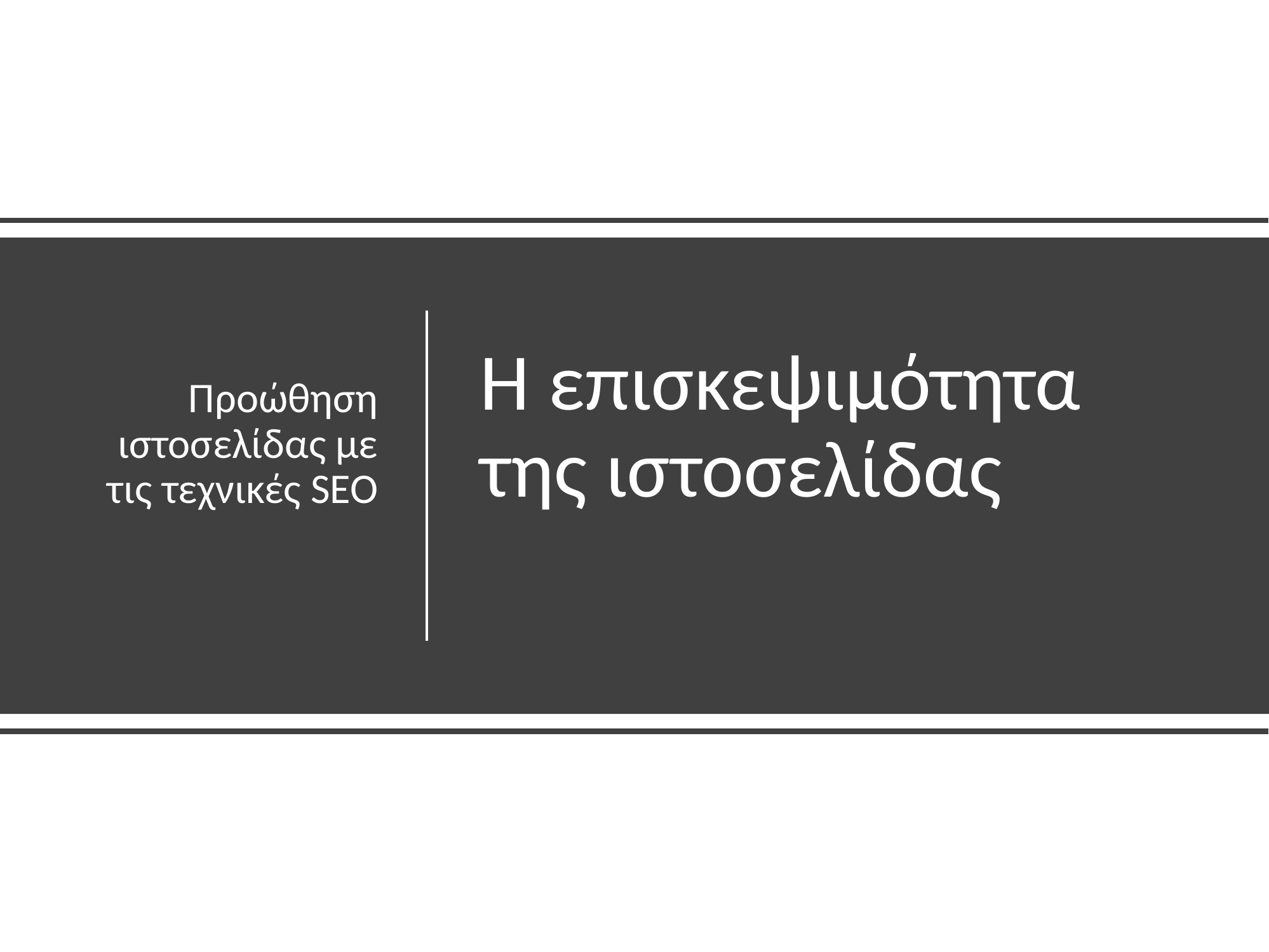

Προώθηση ιστοσελίδας με τις τεχνικές SEO

# Η επισκεψιμότητα της ιστοσελίδας